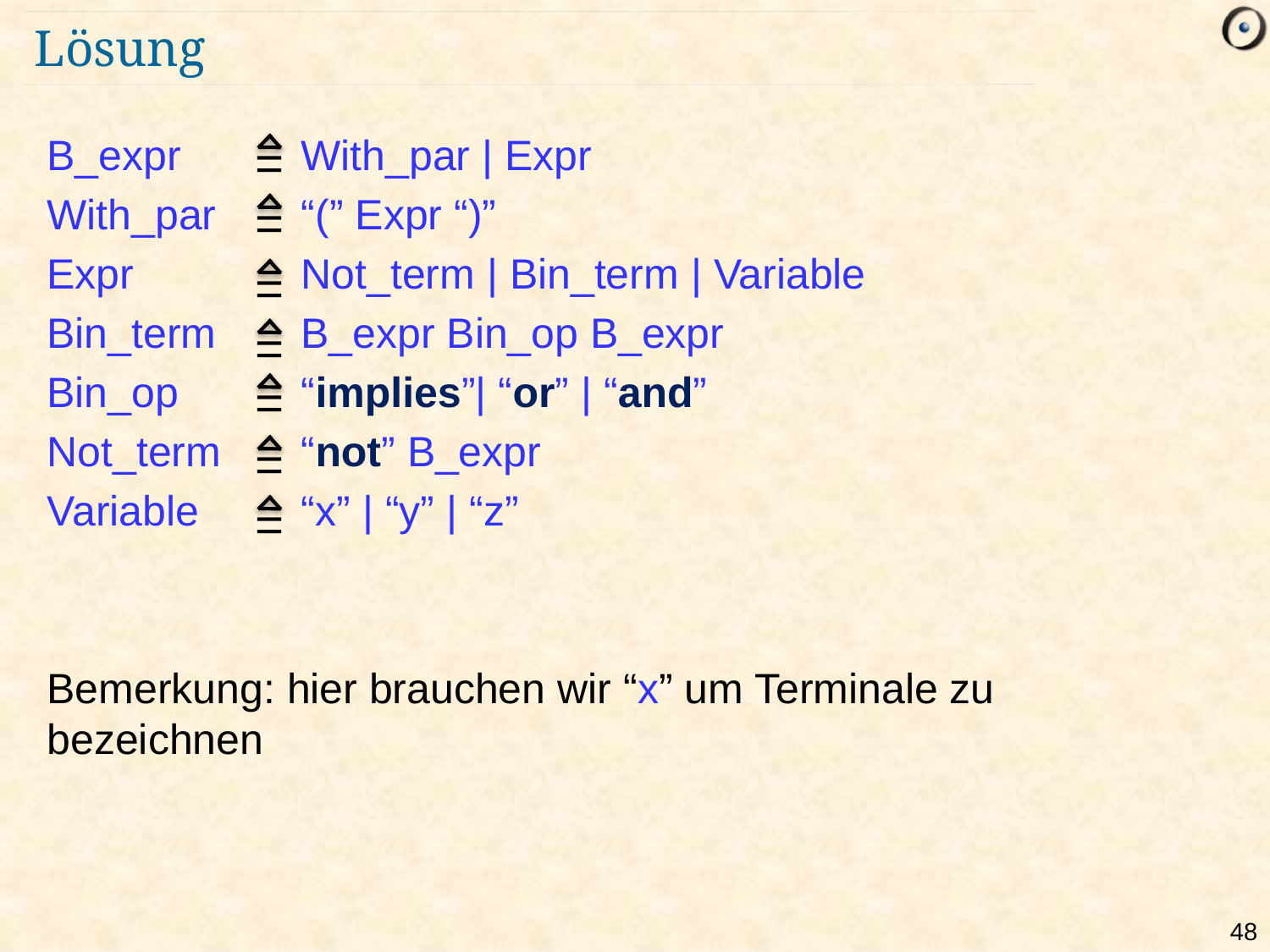

# Lösung
B_expr 	With_par | Expr
With_par 	“(” Expr “)”
Expr		Not_term | Bin_term | Variable
Bin_term	B_expr Bin_op B_expr
Bin_op	“implies”| “or” | “and”
Not_term	“not” B_expr
Variable	“x” | “y” | “z”

Bemerkung: hier brauchen wir “x” um Terminale zu bezeichnen
=
=
=
=
=
=
=